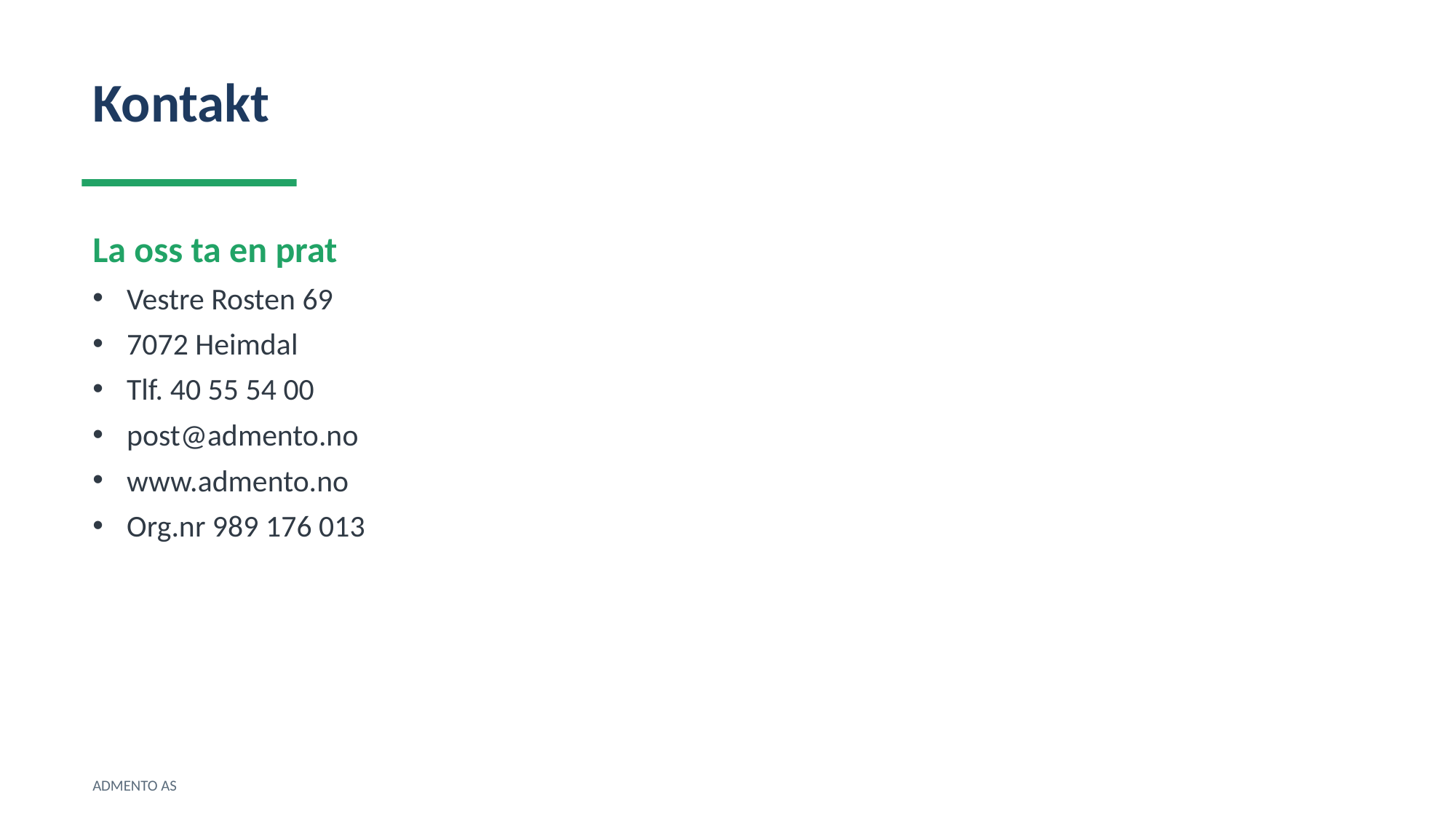

Kontakt

La oss ta en prat
Vestre Rosten 69
7072 Heimdal
Tlf. 40 55 54 00
post@admento.no
www.admento.no
Org.nr 989 176 013
ADMENTO AS